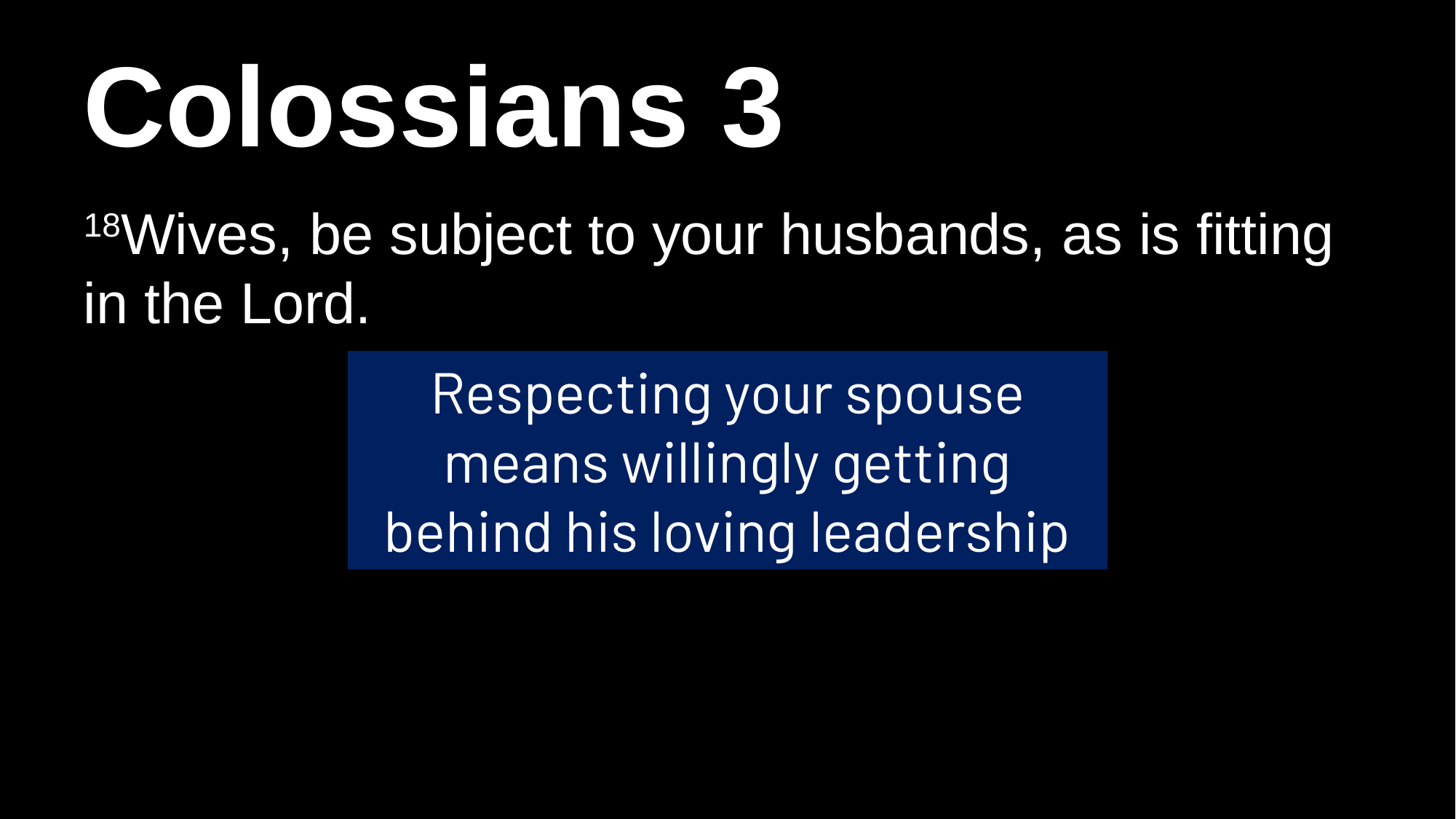

# Colossians 3
18Wives, be subject to your husbands, as is fitting in the Lord.
Respecting your spouse means willingly getting behind his loving leadership